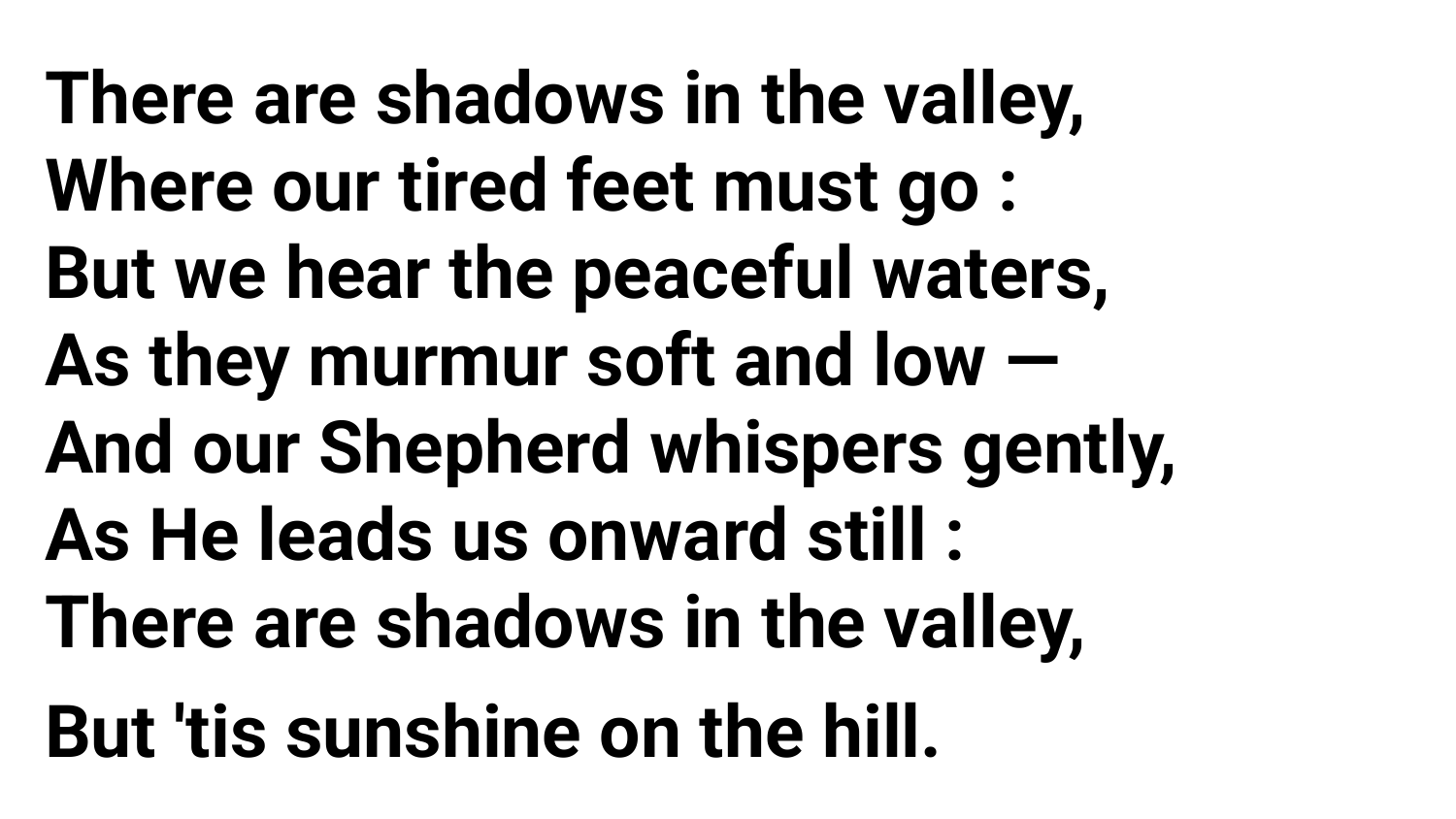

There are shadows in the valley,
Where our tired feet must go :
But we hear the peaceful waters,
As they murmur soft and low —
And our Shepherd whispers gently,
As He leads us onward still :
There are shadows in the valley,
But 'tis sunshine on the hill.